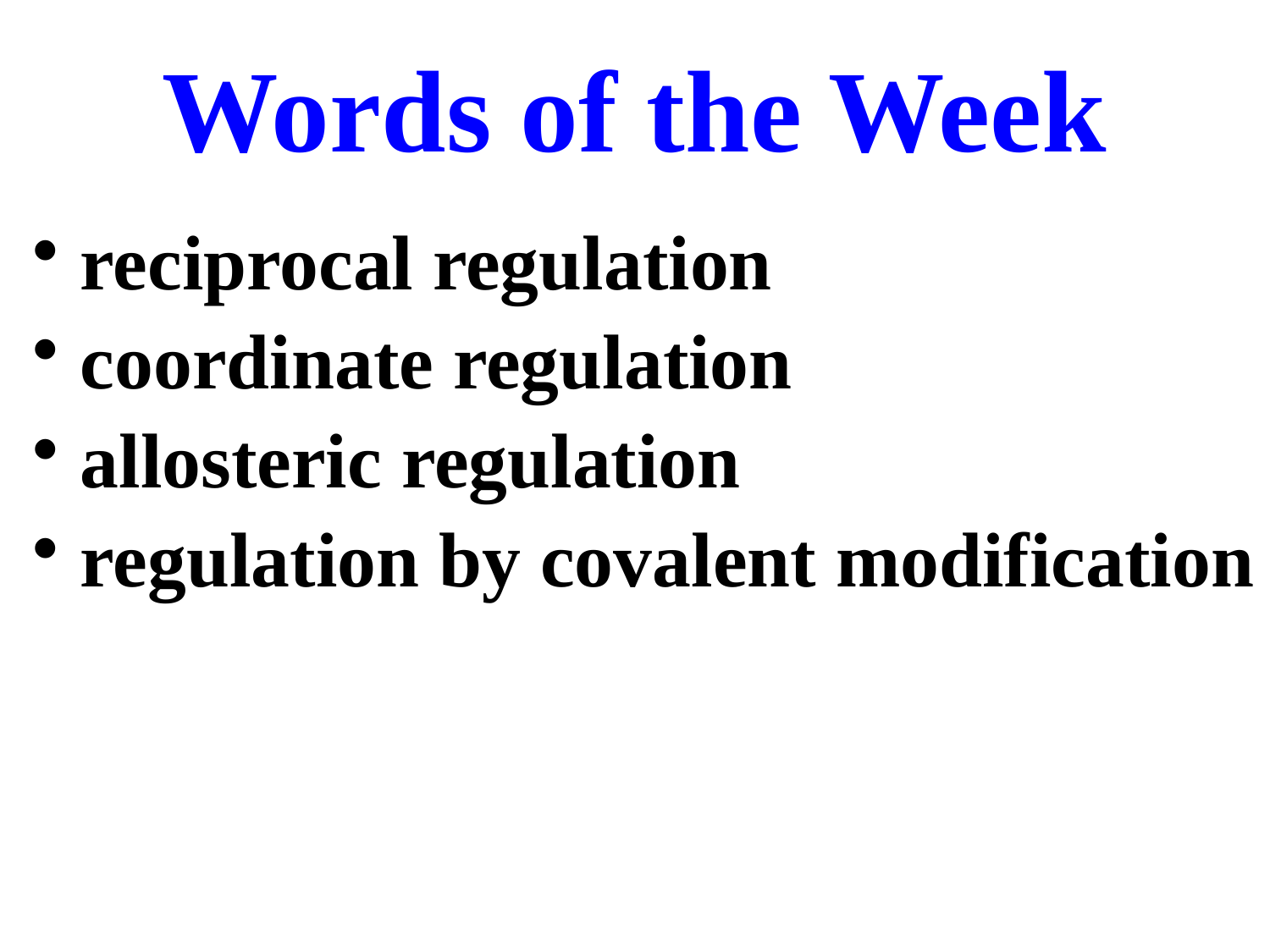

# Words of the Week
reciprocal regulation
coordinate regulation
allosteric regulation
regulation by covalent modification